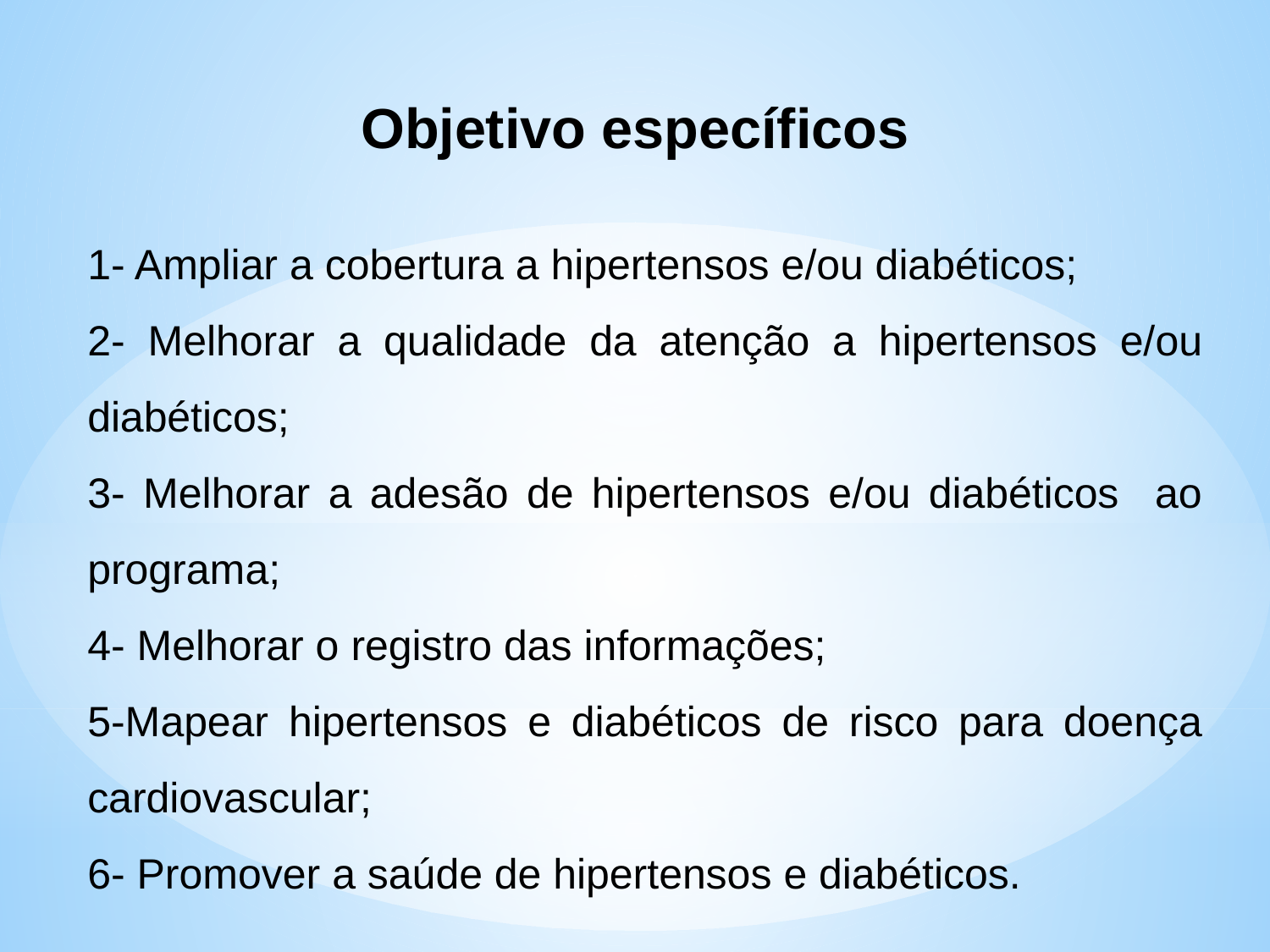

Objetivo específicos
1- Ampliar a cobertura a hipertensos e/ou diabéticos;
2- Melhorar a qualidade da atenção a hipertensos e/ou diabéticos;
3- Melhorar a adesão de hipertensos e/ou diabéticos  ao programa;
4- Melhorar o registro das informações;
5-Mapear hipertensos e diabéticos de risco para doença cardiovascular;
6- Promover a saúde de hipertensos e diabéticos.